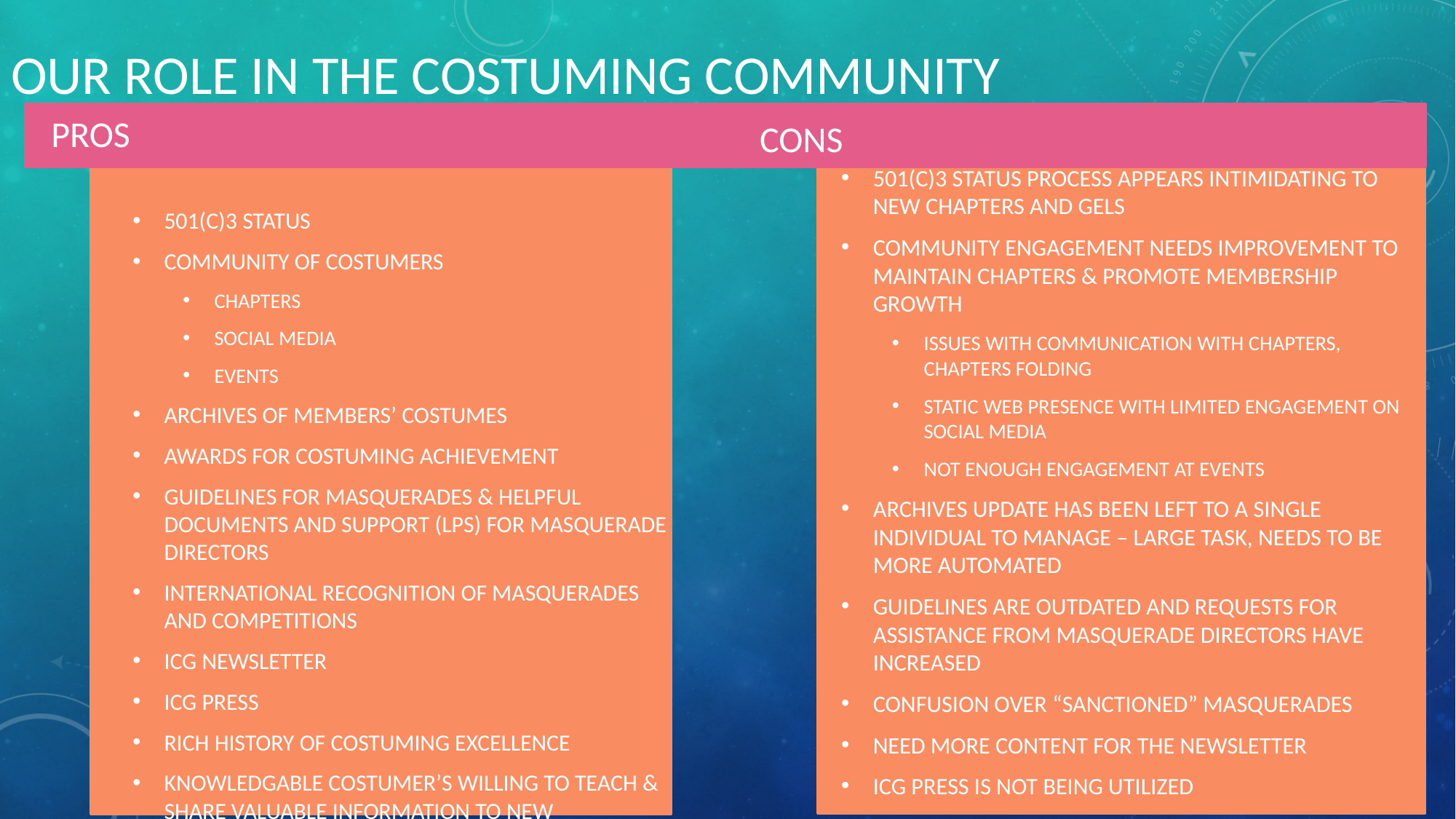

OUR ROLE IN THE COSTUMING COMMUNITY
PROS

CONS
501(C)3 STATUS PROCESS APPEARS INTIMIDATING TO NEW CHAPTERS AND GELS
COMMUNITY ENGAGEMENT NEEDS IMPROVEMENT TO MAINTAIN CHAPTERS & PROMOTE MEMBERSHIP GROWTH
ISSUES WITH COMMUNICATION WITH CHAPTERS, CHAPTERS FOLDING
STATIC WEB PRESENCE WITH LIMITED ENGAGEMENT ON SOCIAL MEDIA
NOT ENOUGH ENGAGEMENT AT EVENTS
ARCHIVES UPDATE HAS BEEN LEFT TO A SINGLE INDIVIDUAL TO MANAGE – LARGE TASK, NEEDS TO BE MORE AUTOMATED
GUIDELINES ARE OUTDATED AND REQUESTS FOR ASSISTANCE FROM MASQUERADE DIRECTORS HAVE INCREASED
CONFUSION OVER “SANCTIONED” MASQUERADES
NEED MORE CONTENT FOR THE NEWSLETTER
ICG PRESS IS NOT BEING UTILIZED

501(C)3 STATUS
COMMUNITY OF COSTUMERS
CHAPTERS
SOCIAL MEDIA
EVENTS
ARCHIVES OF MEMBERS’ COSTUMES
AWARDS FOR COSTUMING ACHIEVEMENT
GUIDELINES FOR MASQUERADES & HELPFUL DOCUMENTS AND SUPPORT (LPS) FOR MASQUERADE DIRECTORS
INTERNATIONAL RECOGNITION OF MASQUERADES AND COMPETITIONS
ICG NEWSLETTER
ICG PRESS
RICH HISTORY OF COSTUMING EXCELLENCE
KNOWLEDGABLE COSTUMER’S WILLING TO TEACH & SHARE VALUABLE INFORMATION TO NEW COSTUMERS AND COSPLAYERS